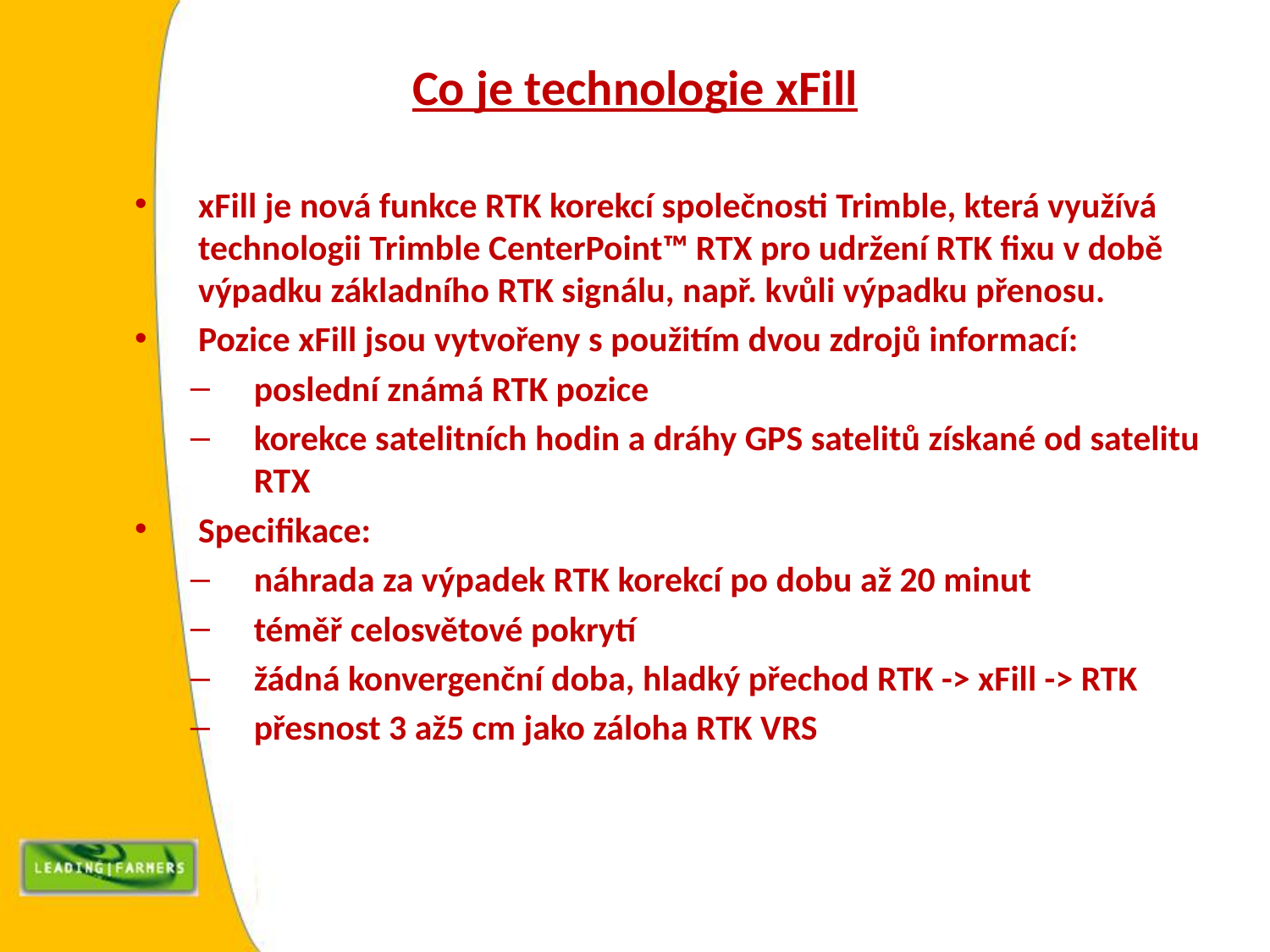

# Co je technologie xFill
xFill je nová funkce RTK korekcí společnosti Trimble, která využívá technologii Trimble CenterPoint™ RTX pro udržení RTK fixu v době výpadku základního RTK signálu, např. kvůli výpadku přenosu.
Pozice xFill jsou vytvořeny s použitím dvou zdrojů informací:
poslední známá RTK pozice
korekce satelitních hodin a dráhy GPS satelitů získané od satelitu RTX
Specifikace:
náhrada za výpadek RTK korekcí po dobu až 20 minut
téměř celosvětové pokrytí
žádná konvergenční doba, hladký přechod RTK -> xFill -> RTK
přesnost 3 až5 cm jako záloha RTK VRS